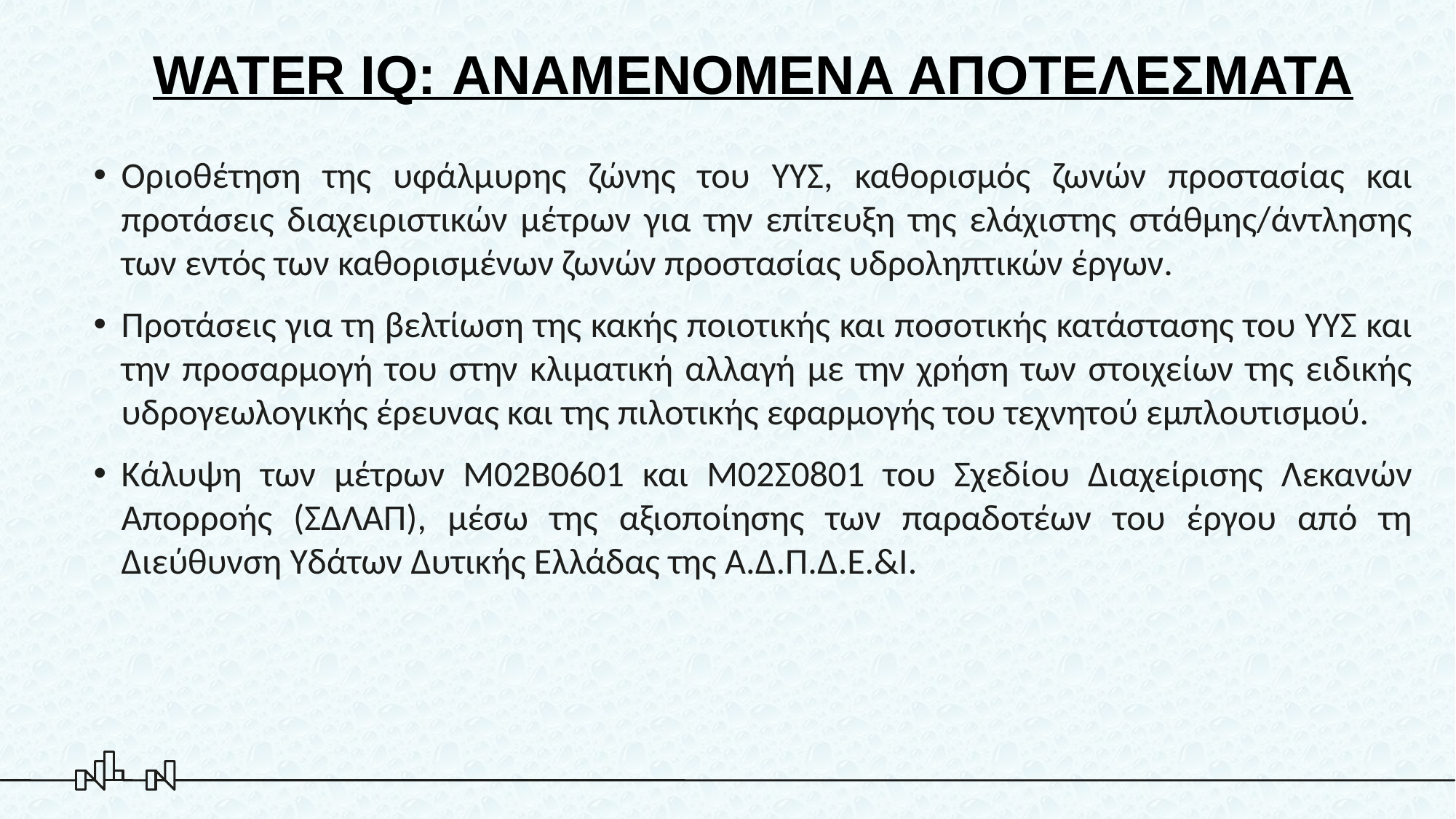

# WATER IQ: ΑΝΑΜΕΝΟΜΕΝΑ ΑΠΟΤΕΛΕΣΜΑΤΑ
Οριοθέτηση της υφάλμυρης ζώνης του ΥΥΣ, καθορισμός ζωνών προστασίας και προτάσεις διαχειριστικών μέτρων για την επίτευξη της ελάχιστης στάθμης/άντλησης των εντός των καθορισμένων ζωνών προστασίας υδροληπτικών έργων.
Προτάσεις για τη βελτίωση της κακής ποιοτικής και ποσοτικής κατάστασης του ΥΥΣ και την προσαρμογή του στην κλιματική αλλαγή με την χρήση των στοιχείων της ειδικής υδρογεωλογικής έρευνας και της πιλοτικής εφαρμογής του τεχνητού εμπλουτισμού.
Κάλυψη των μέτρων Μ02Β0601 και Μ02Σ0801 του Σχεδίου Διαχείρισης Λεκανών Απορροής (ΣΔΛΑΠ), μέσω της αξιοποίησης των παραδοτέων του έργου από τη Διεύθυνση Υδάτων Δυτικής Ελλάδας της Α.Δ.Π.Δ.Ε.&Ι.